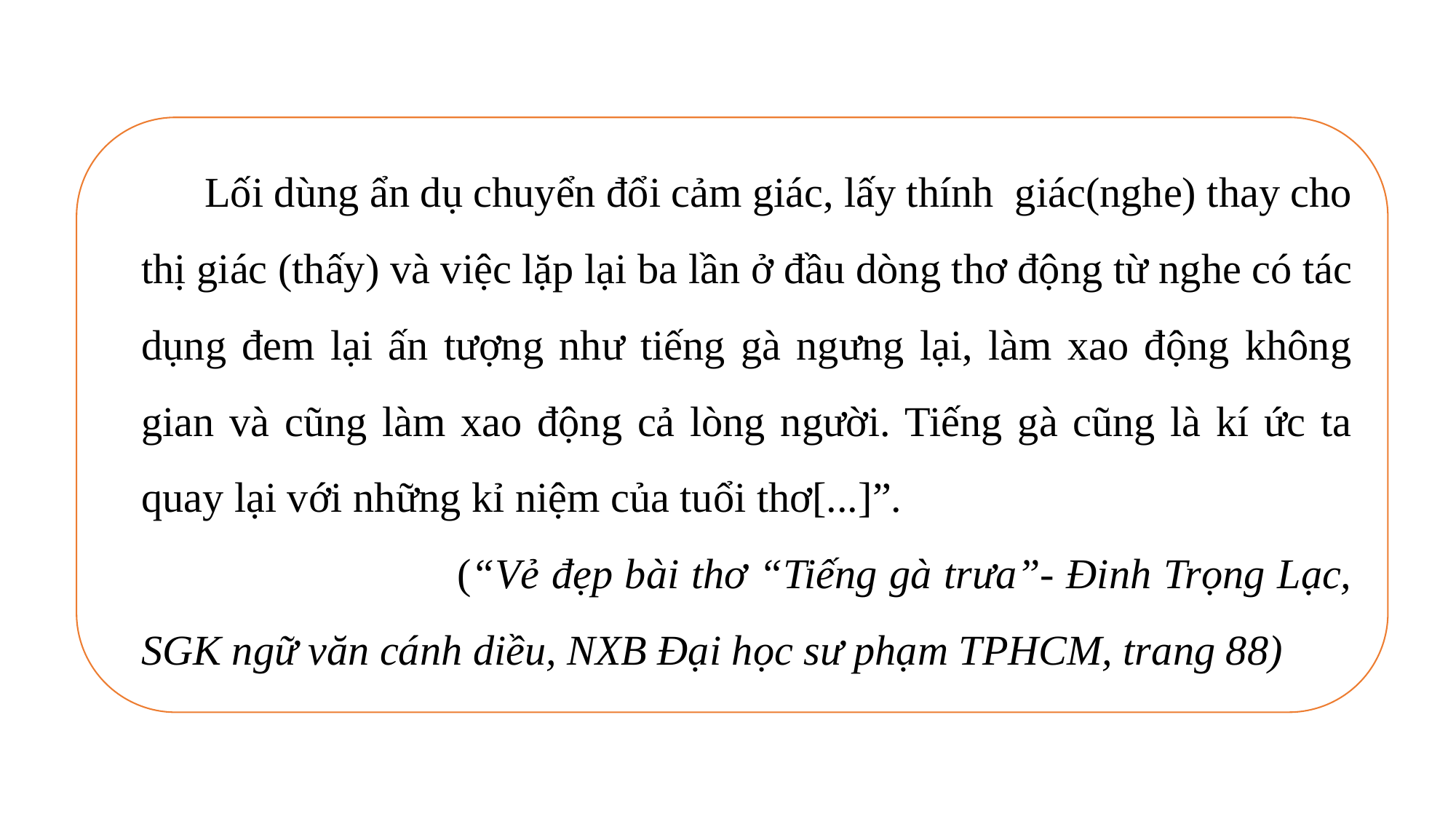

Lối dùng ẩn dụ chuyển đổi cảm giác, lấy thính  giác(nghe) thay cho thị giác (thấy) và việc lặp lại ba lần ở đầu dòng thơ động từ nghe có tác dụng đem lại ấn tượng như tiếng gà ngưng lại, làm xao động không gian và cũng làm xao động cả lòng người. Tiếng gà cũng là kí ức ta quay lại với những kỉ niệm của tuổi thơ[...]”.
                          (“Vẻ đẹp bài thơ “Tiếng gà trưa”- Đinh Trọng Lạc, SGK ngữ văn cánh diều, NXB Đại học sư phạm TPHCM, trang 88)